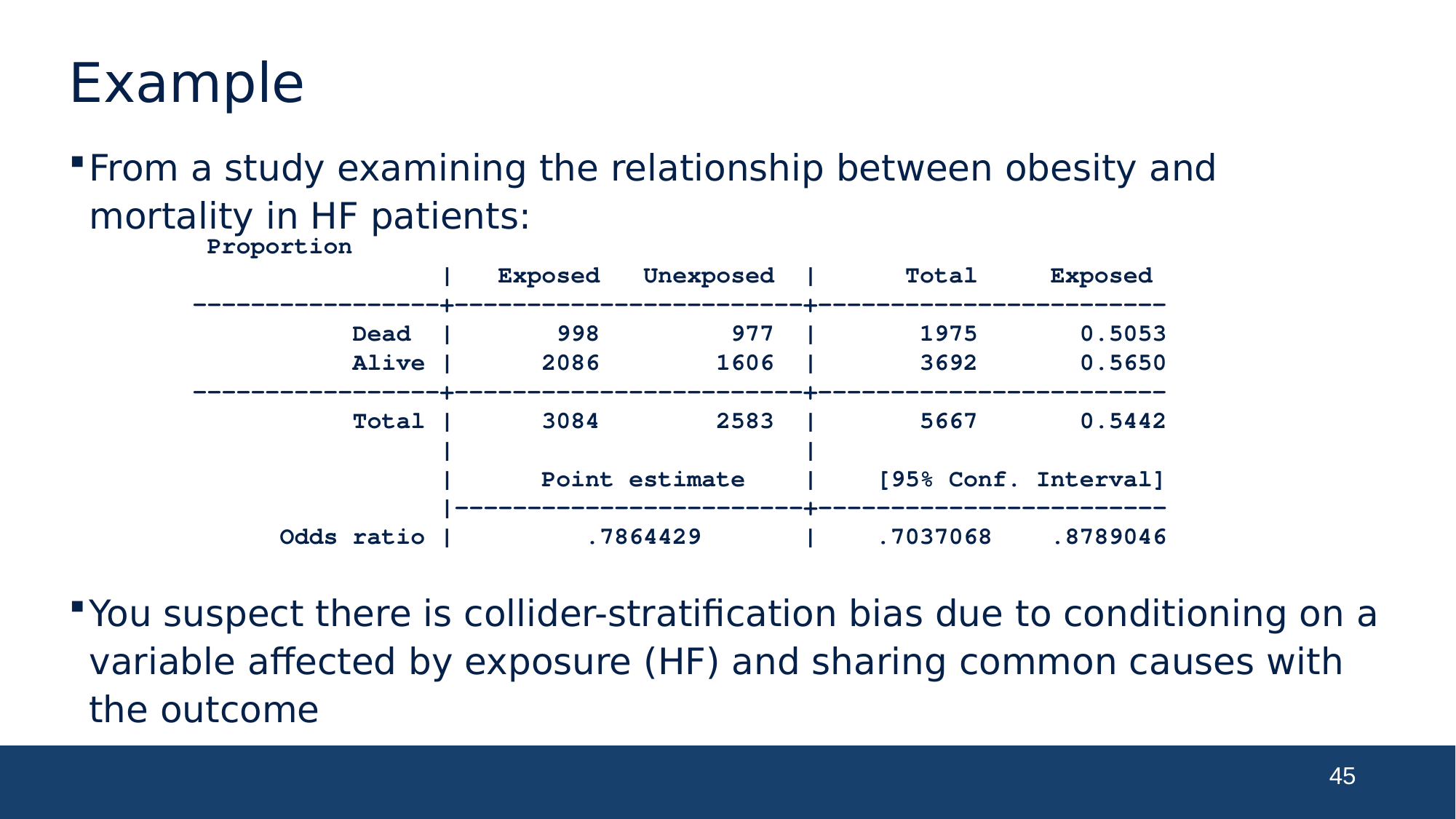

# Example
From a study examining the relationship between obesity and mortality in HF patients:

You suspect there is collider-stratification bias due to conditioning on a variable affected by exposure (HF) and sharing common causes with the outcome

 Proportion
                 |   Exposed   Unexposed  |      Total     Exposed
-----------------+------------------------+------------------------
           Dead  |       998         977  |       1975       0.5053
           Alive |      2086        1606  |       3692       0.5650
-----------------+------------------------+------------------------
           Total |      3084        2583  |       5667       0.5442
                 |                        |
                 |      Point estimate    |    [95% Conf. Interval]
                 |------------------------+------------------------
      Odds ratio |         .7864429       |    .7037068    .8789046
45